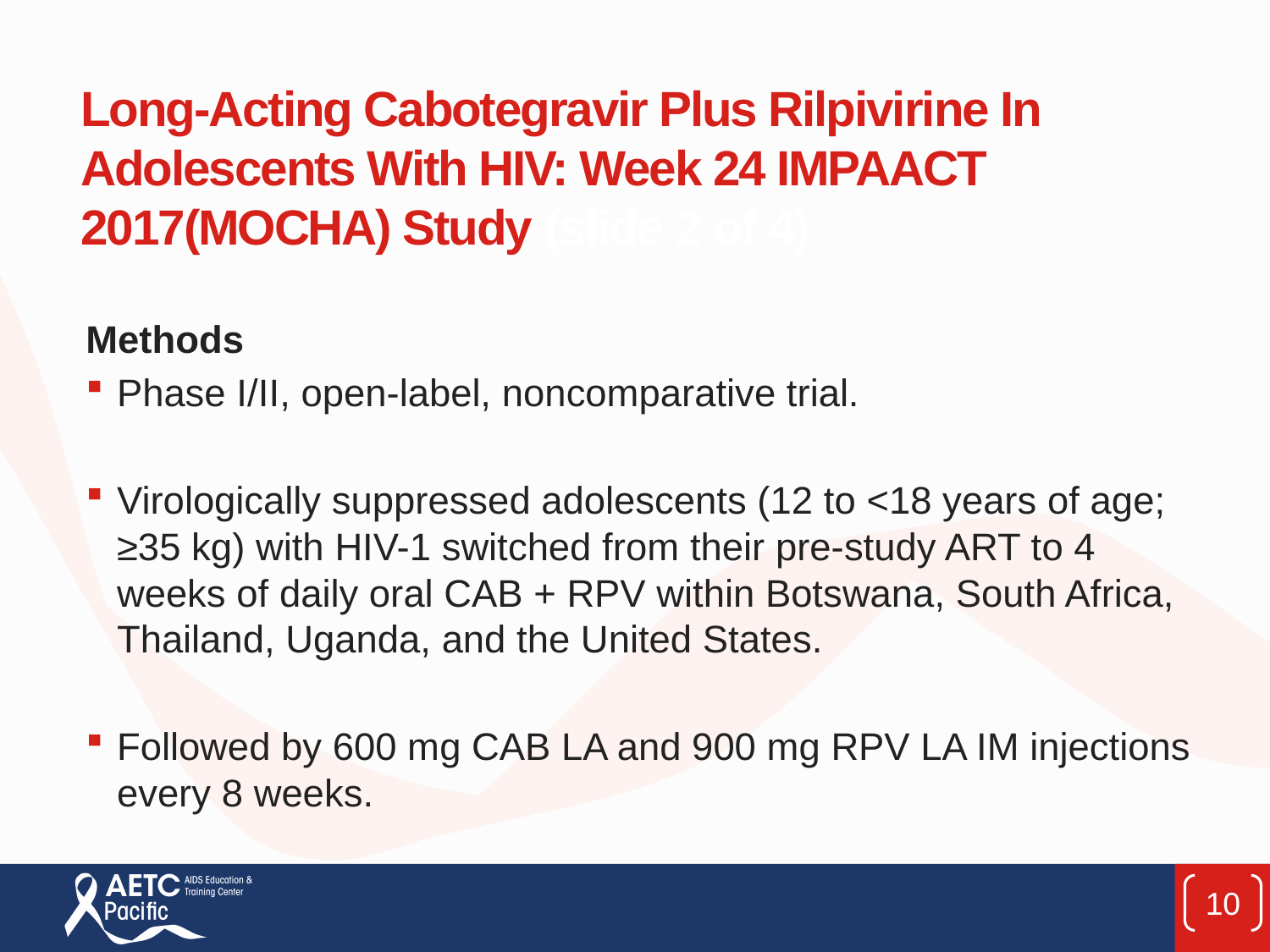

# Long-Acting Cabotegravir Plus Rilpivirine In Adolescents With HIV: Week 24 IMPAACT 2017(MOCHA) Study (slide 2 of 4)
Methods
Phase I/II, open-label, noncomparative trial.

Virologically suppressed adolescents (12 to <18 years of age; ≥35 kg) with HIV-1 switched from their pre-study ART to 4 weeks of daily oral CAB + RPV within Botswana, South Africa, Thailand, Uganda, and the United States.

Followed by 600 mg CAB LA and 900 mg RPV LA IM injections every 8 weeks.
10